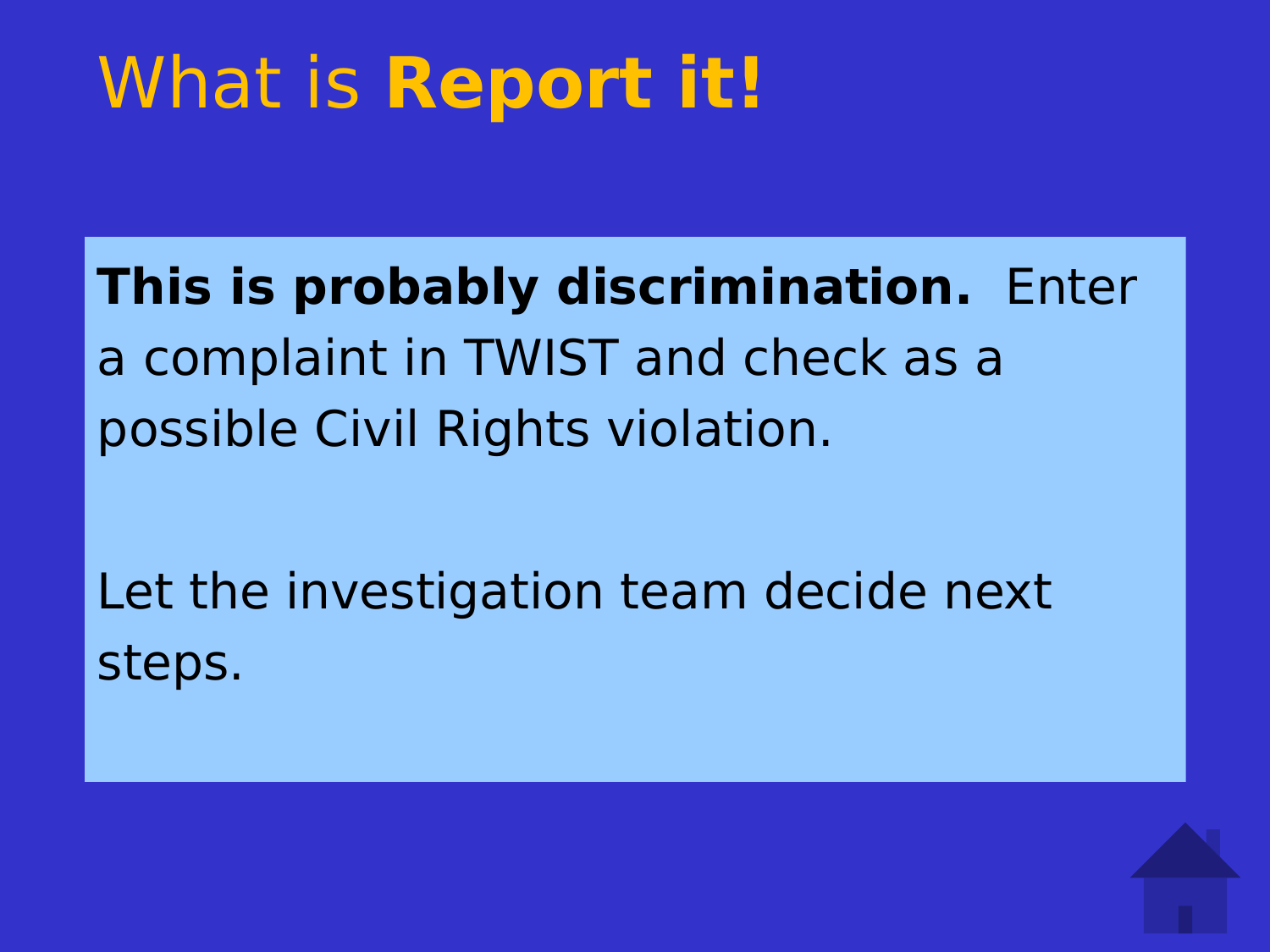

# What is Report it!
This is probably discrimination.  Enter a complaint in TWIST and check as a possible Civil Rights violation.

Let the investigation team decide next steps.